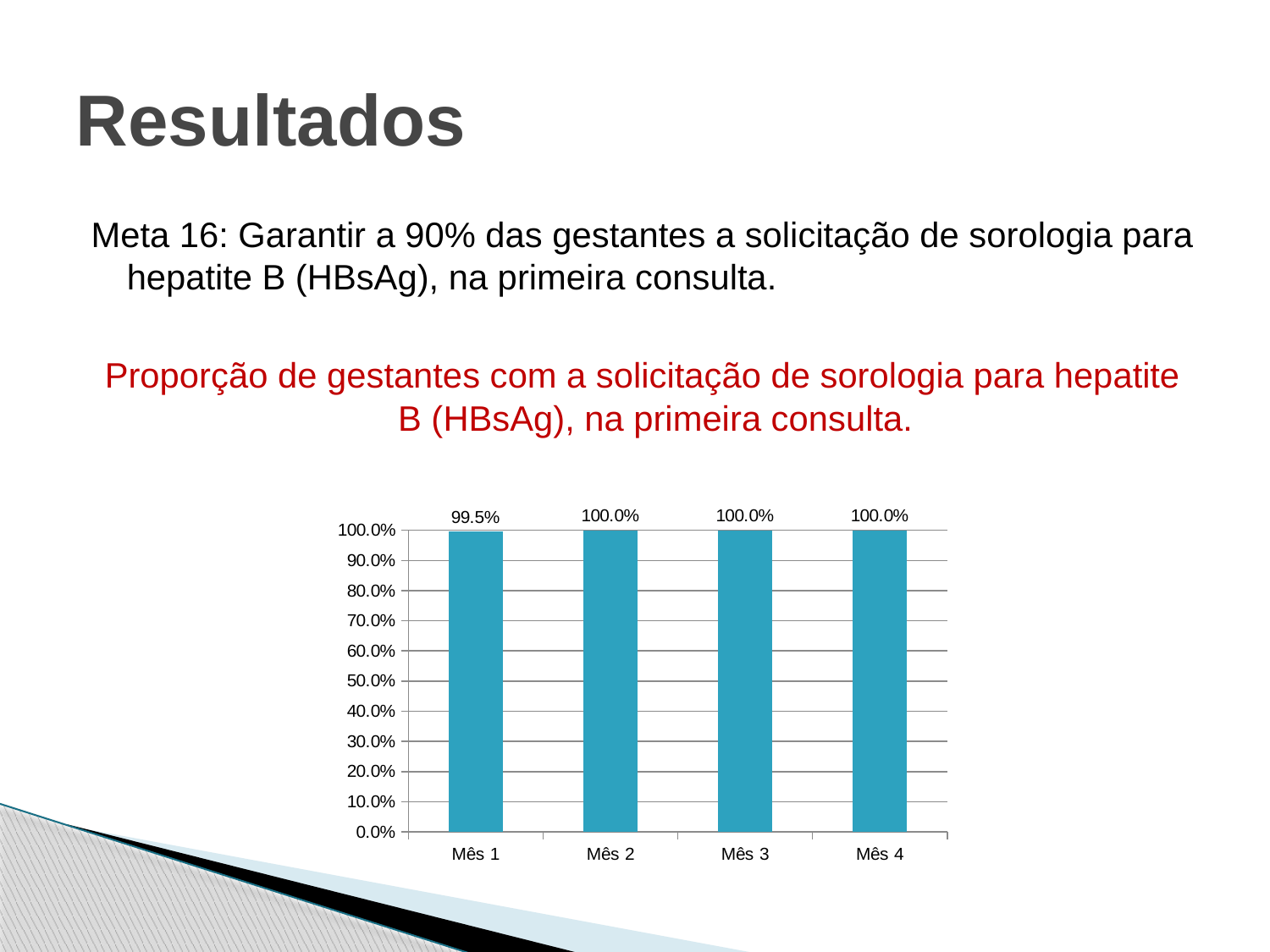

# Resultados
Meta 16: Garantir a 90% das gestantes a solicitação de sorologia para hepatite B (HBsAg), na primeira consulta.

Proporção de gestantes com a solicitação de sorologia para hepatite B (HBsAg), na primeira consulta.

### Chart

| Category |  |
|---|---|
| Mês 1 | 0.995 |
| Mês 2 | 1.0 |
| Mês 3 | 1.0 |
| Mês 4 | 1.0 |